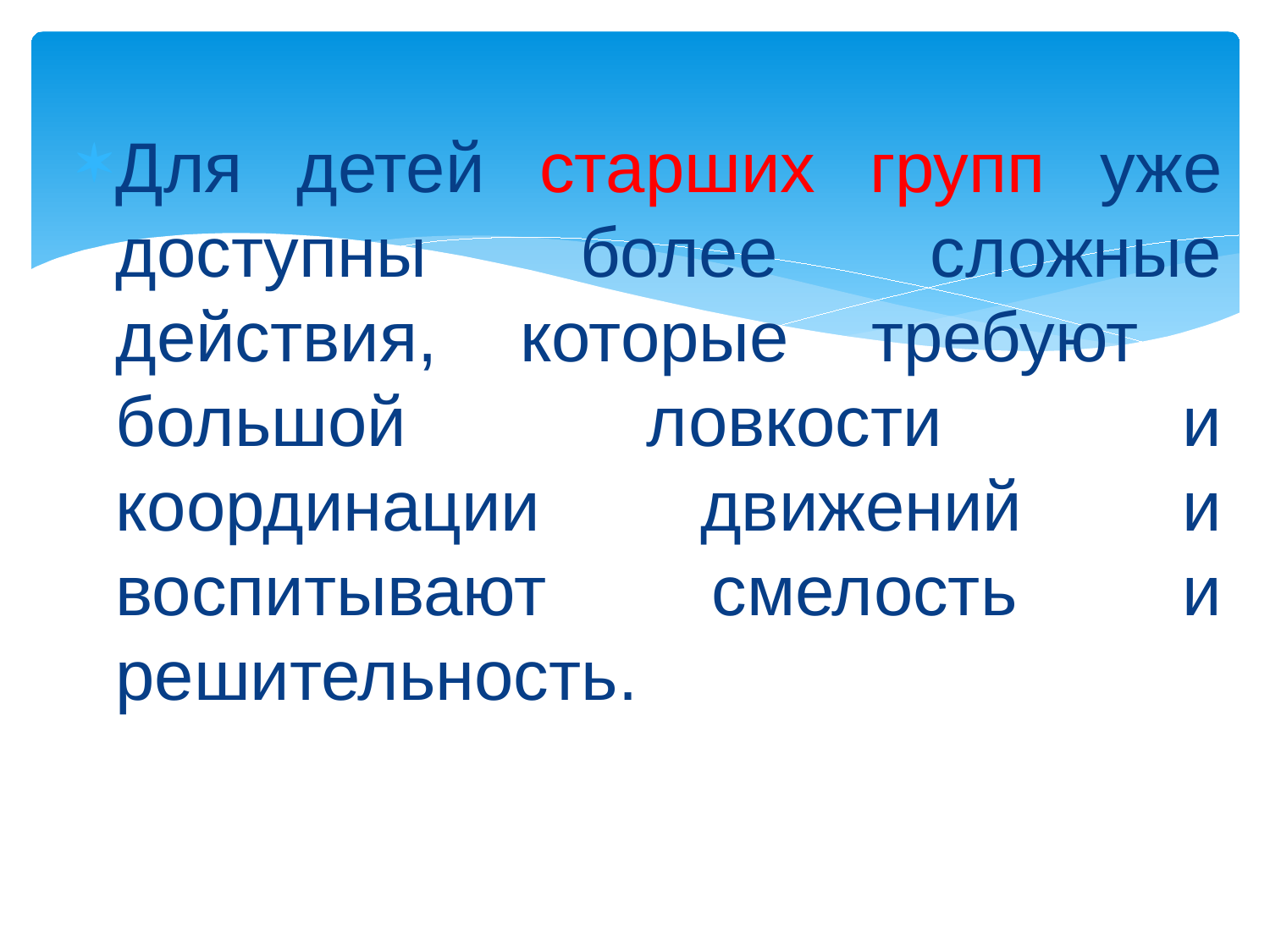

#
Для детей старших групп уже доступны более сложные действия, которые требуют  большой ловкости и координации движений и воспитывают смелость и решительность.